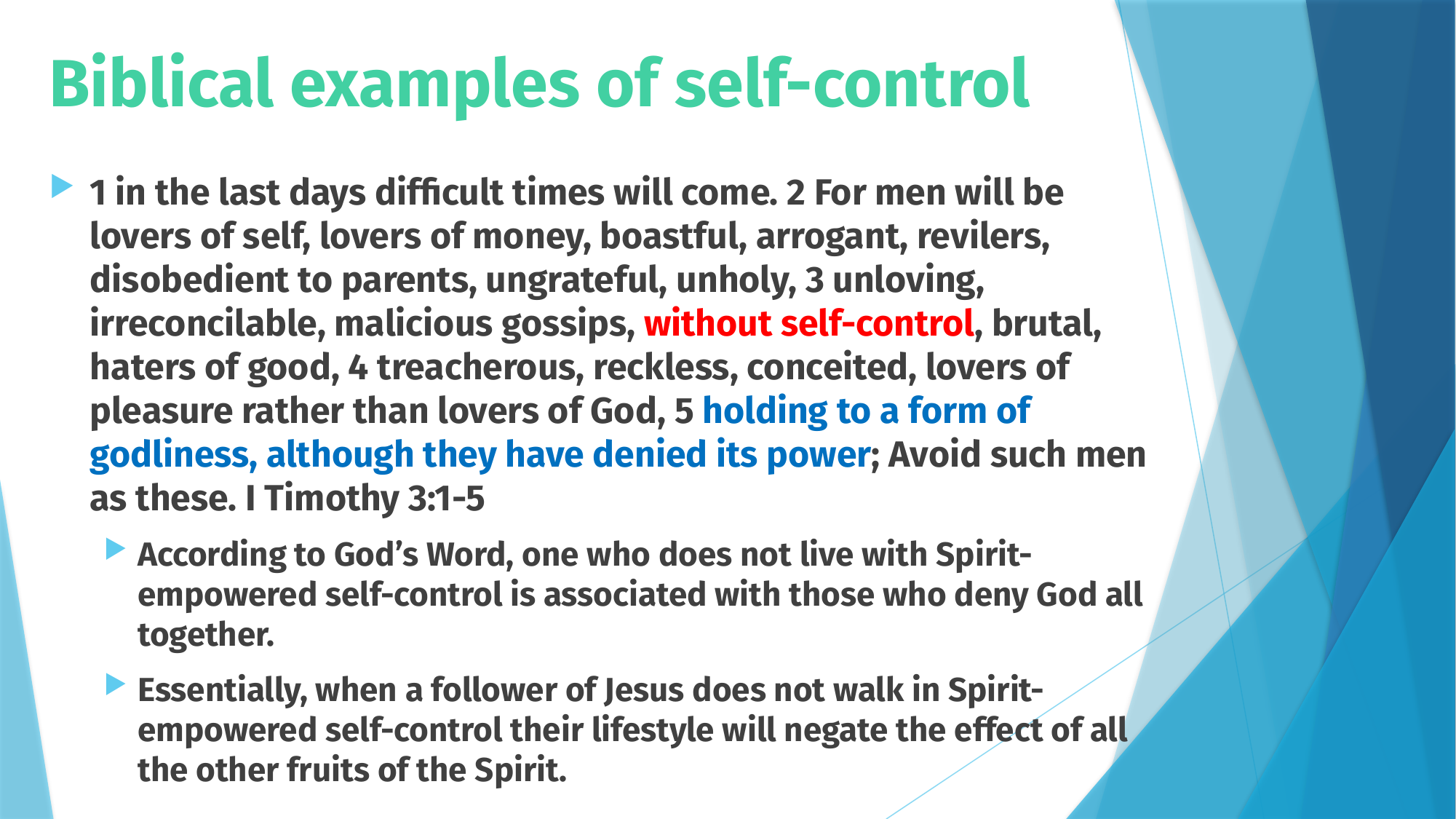

# Biblical examples of self-control
1 in the last days difficult times will come. 2 For men will be lovers of self, lovers of money, boastful, arrogant, revilers, disobedient to parents, ungrateful, unholy, 3 unloving, irreconcilable, malicious gossips, without self-control, brutal, haters of good, 4 treacherous, reckless, conceited, lovers of pleasure rather than lovers of God, 5 holding to a form of godliness, although they have denied its power; Avoid such men as these. I Timothy 3:1-5
According to God’s Word, one who does not live with Spirit-empowered self-control is associated with those who deny God all together.
Essentially, when a follower of Jesus does not walk in Spirit-empowered self-control their lifestyle will negate the effect of all the other fruits of the Spirit.